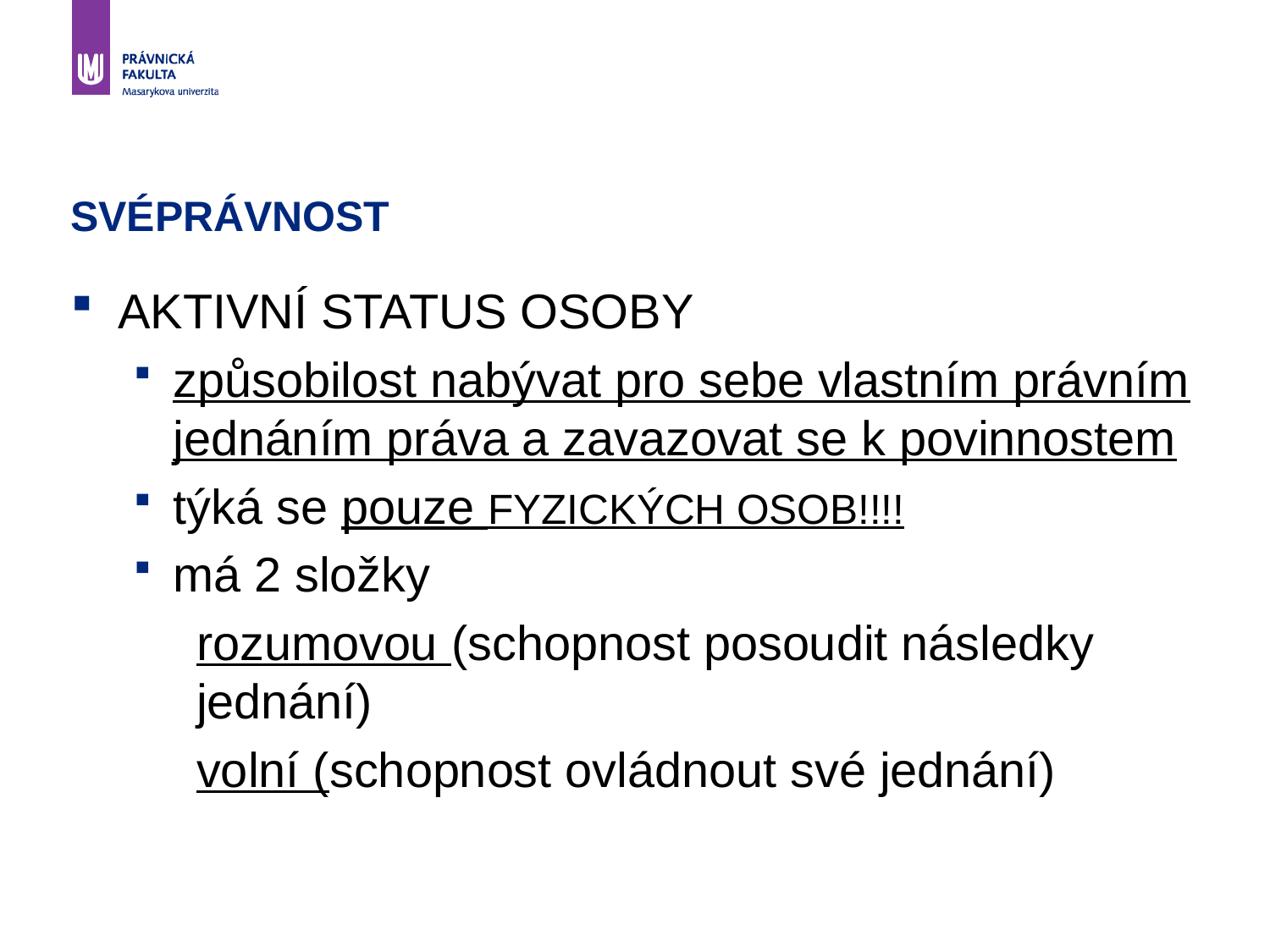

# SVÉPRÁVNOST
AKTIVNÍ STATUS OSOBY
způsobilost nabývat pro sebe vlastním právním jednáním práva a zavazovat se k povinnostem
týká se pouze FYZICKÝCH OSOB!!!!
má 2 složky
rozumovou (schopnost posoudit následky jednání)
volní (schopnost ovládnout své jednání)